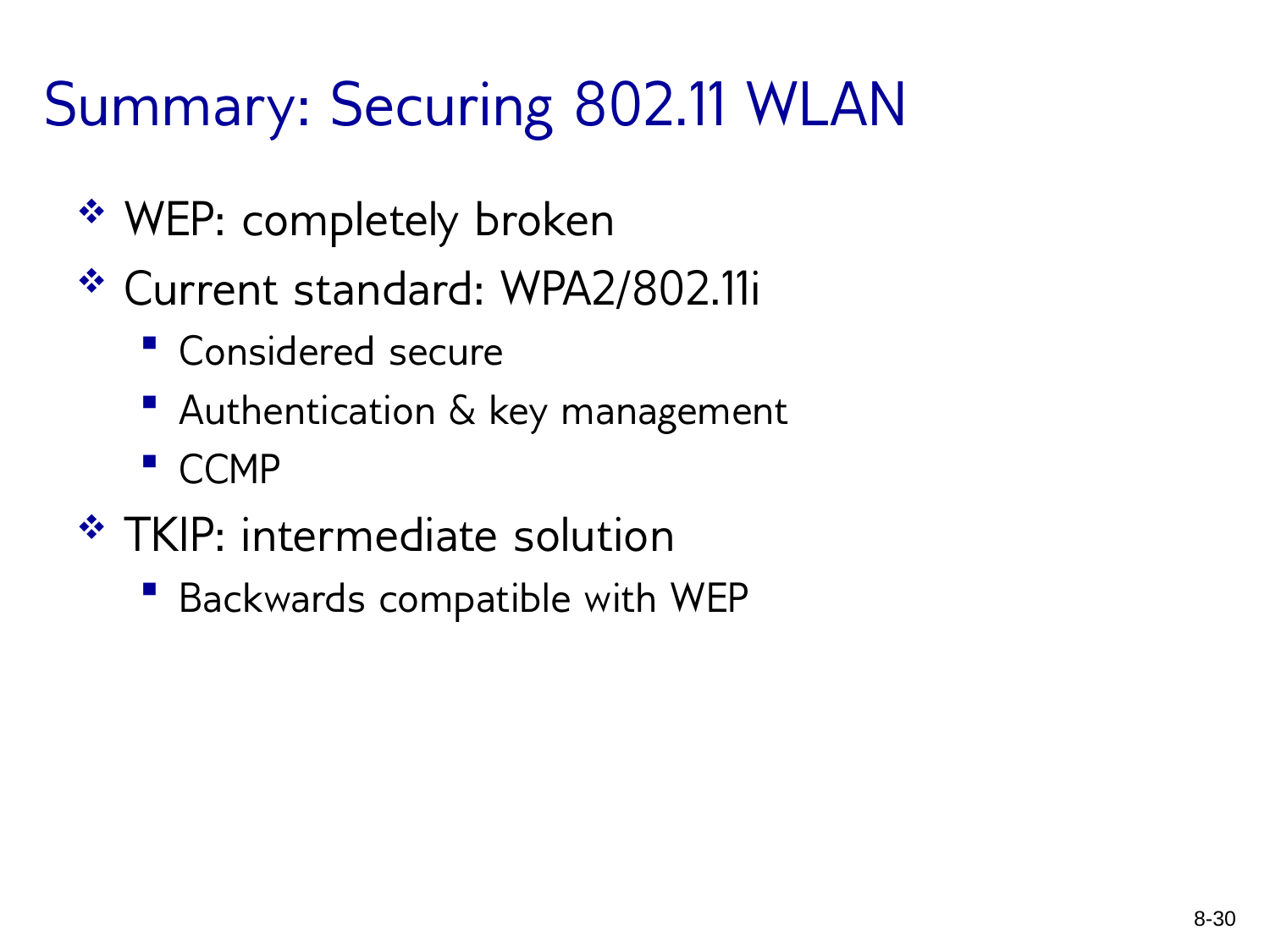

# Summary: Securing 802.11 WLAN
WEP: completely broken
Current standard: WPA2/802.11i
Considered secure
Authentication & key management
CCMP
TKIP: intermediate solution
Backwards compatible with WEP